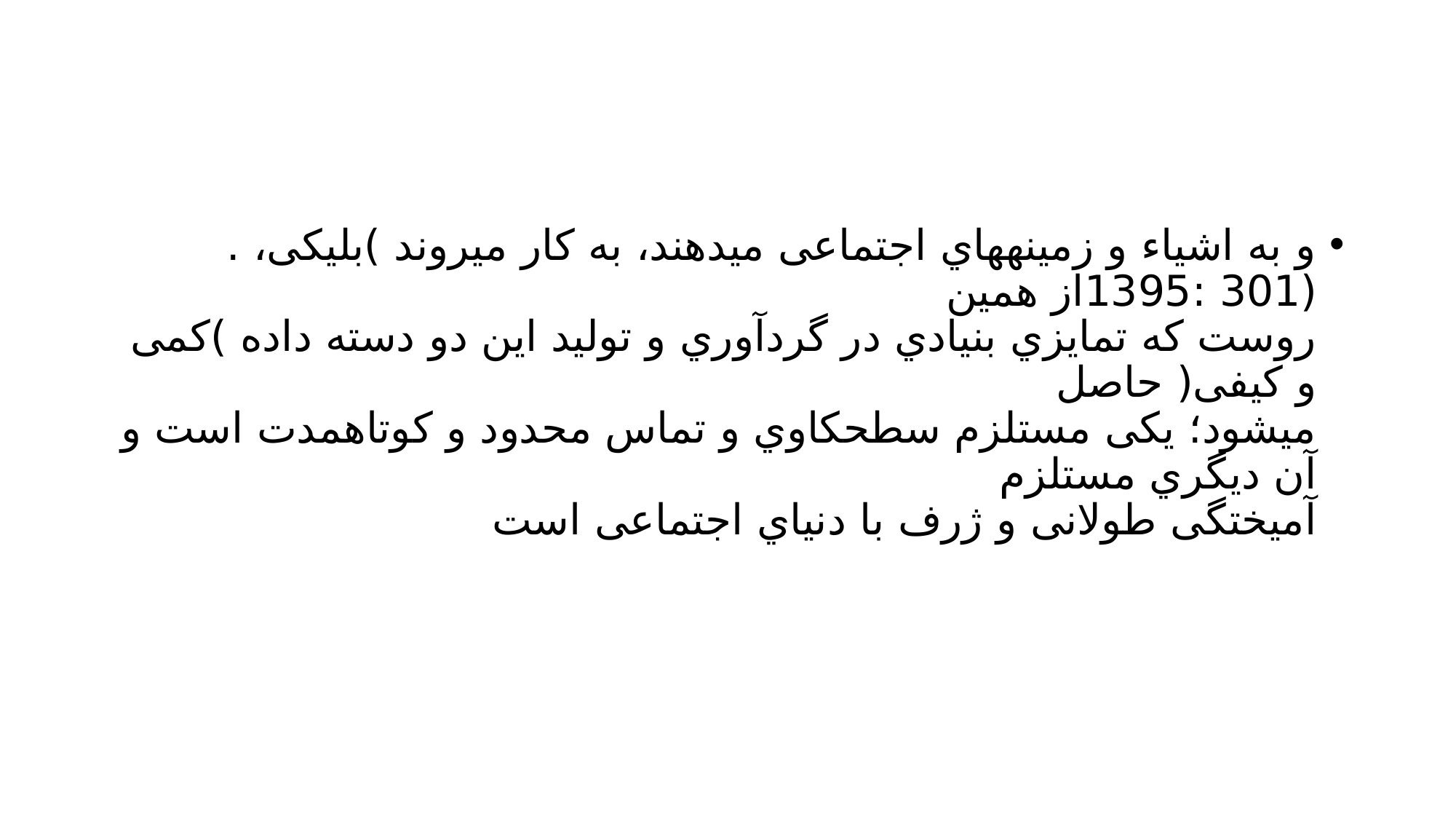

#
و به اشیاء و زمینههاي اجتماعی میدهند، به کار میروند )بلیکی، .(301 :1395از همین
روست که تمایزي بنیادي در گردآوري و تولید این دو دسته داده )کمی و کیفی( حاصل
میشود؛ یکی مستلزم سطحکاوي و تماس محدود و کوتاهمدت است و آن دیگري مستلزم
آمیختگی طولانی و ژرف با دنیاي اجتماعی است